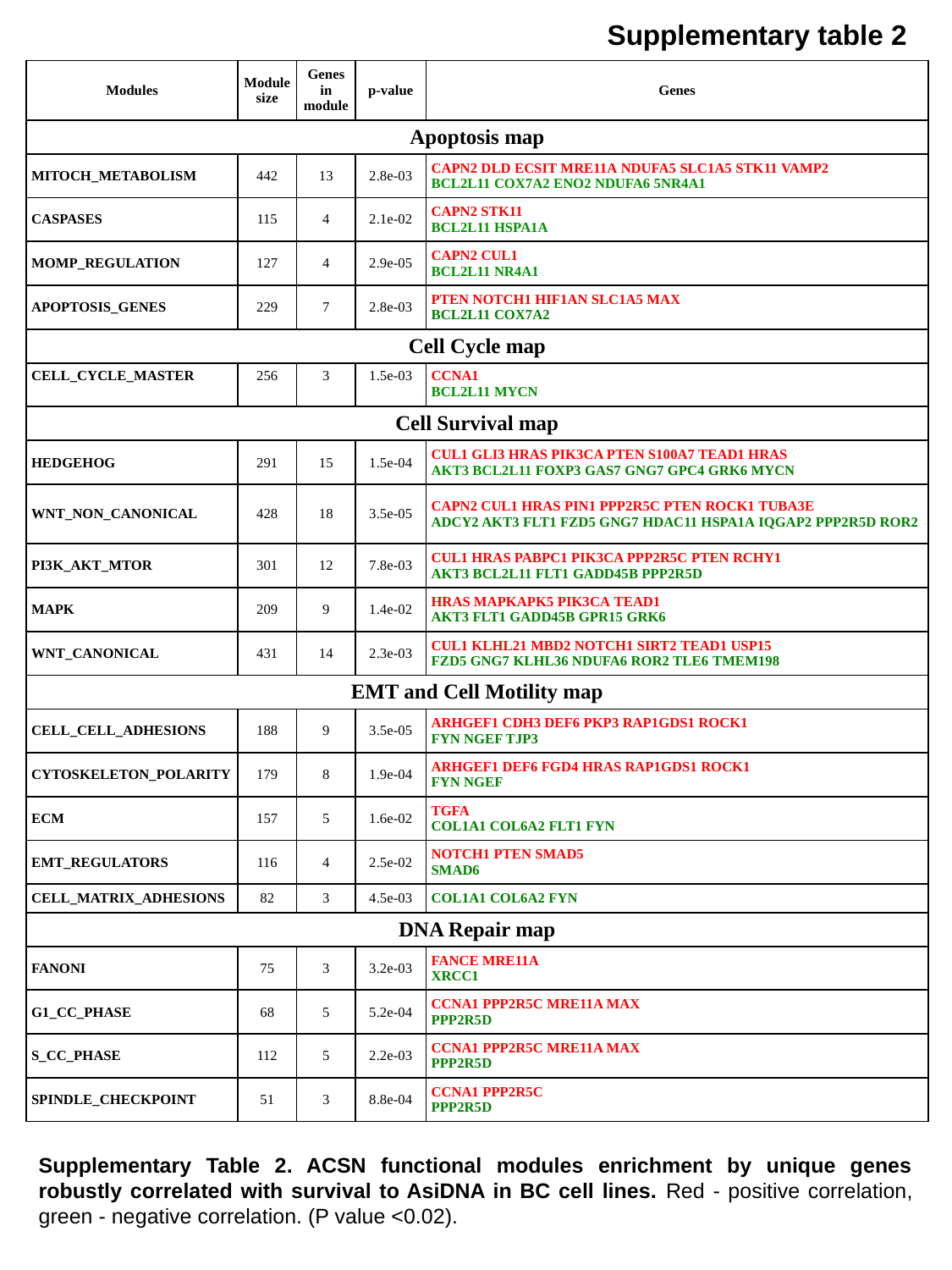

Supplementary table 2
| Modules | Module size | Genes in module | p-value | Genes |
| --- | --- | --- | --- | --- |
| Apoptosis map |  |  |  |  |
| MITOCH\_METABOLISM | 442 | 13 | 2.8e-03 | CAPN2 DLD ECSIT MRE11A NDUFA5 SLC1A5 STK11 VAMP2 BCL2L11 COX7A2 ENO2 NDUFA6 5NR4A1 |
| CASPASES | 115 | 4 | 2.1e-02 | CAPN2 STK11 BCL2L11 HSPA1A |
| MOMP\_REGULATION | 127 | 4 | 2.9e-05 | CAPN2 CUL1 BCL2L11 NR4A1 |
| APOPTOSIS\_GENES | 229 | 7 | 2.8e-03 | PTEN NOTCH1 HIF1AN SLC1A5 MAX BCL2L11 COX7A2 |
| Cell Cycle map |  |  |  |  |
| CELL\_CYCLE\_MASTER | 256 | 3 | 1.5e-03 | CCNA1 BCL2L11 MYCN |
| Cell Survival map |  |  |  |  |
| HEDGEHOG | 291 | 15 | 1.5e-04 | CUL1 GLI3 HRAS PIK3CA PTEN S100A7 TEAD1 HRAS AKT3 BCL2L11 FOXP3 GAS7 GNG7 GPC4 GRK6 MYCN |
| WNT\_NON\_CANONICAL | 428 | 18 | 3.5e-05 | CAPN2 CUL1 HRAS PIN1 PPP2R5C PTEN ROCK1 TUBA3E ADCY2 AKT3 FLT1 FZD5 GNG7 HDAC11 HSPA1A IQGAP2 PPP2R5D ROR2 |
| PI3K\_AKT\_MTOR | 301 | 12 | 7.8e-03 | CUL1 HRAS PABPC1 PIK3CA PPP2R5C PTEN RCHY1 AKT3 BCL2L11 FLT1 GADD45B PPP2R5D |
| MAPK | 209 | 9 | 1.4e-02 | HRAS MAPKAPK5 PIK3CA TEAD1 AKT3 FLT1 GADD45B GPR15 GRK6 |
| WNT\_CANONICAL | 431 | 14 | 2.3e-03 | CUL1 KLHL21 MBD2 NOTCH1 SIRT2 TEAD1 USP15 FZD5 GNG7 KLHL36 NDUFA6 ROR2 TLE6 TMEM198 |
| EMT and Cell Motility map |  |  |  |  |
| CELL\_CELL\_ADHESIONS | 188 | 9 | 3.5e-05 | ARHGEF1 CDH3 DEF6 PKP3 RAP1GDS1 ROCK1 FYN NGEF TJP3 |
| CYTOSKELETON\_POLARITY | 179 | 8 | 1.9e-04 | ARHGEF1 DEF6 FGD4 HRAS RAP1GDS1 ROCK1 FYN NGEF |
| ECM | 157 | 5 | 1.6e-02 | TGFA COL1A1 COL6A2 FLT1 FYN |
| EMT\_REGULATORS | 116 | 4 | 2.5e-02 | NOTCH1 PTEN SMAD5 SMAD6 |
| CELL\_MATRIX\_ADHESIONS | 82 | 3 | 4.5e-03 | COL1A1 COL6A2 FYN |
| DNA Repair map |  |  |  |  |
| FANONI | 75 | 3 | 3.2e-03 | FANCE MRE11A XRCC1 |
| G1\_CC\_PHASE | 68 | 5 | 5.2e-04 | CCNA1 PPP2R5C MRE11A MAX PPP2R5D |
| S\_CC\_PHASE | 112 | 5 | 2.2e-03 | CCNA1 PPP2R5C MRE11A MAX PPP2R5D |
| SPINDLE\_CHECKPOINT | 51 | 3 | 8.8e-04 | CCNA1 PPP2R5C PPP2R5D |
Supplementary Table 2. ACSN functional modules enrichment by unique genes robustly correlated with survival to AsiDNA in BC cell lines. Red - positive correlation, green - negative correlation. (P value <0.02).